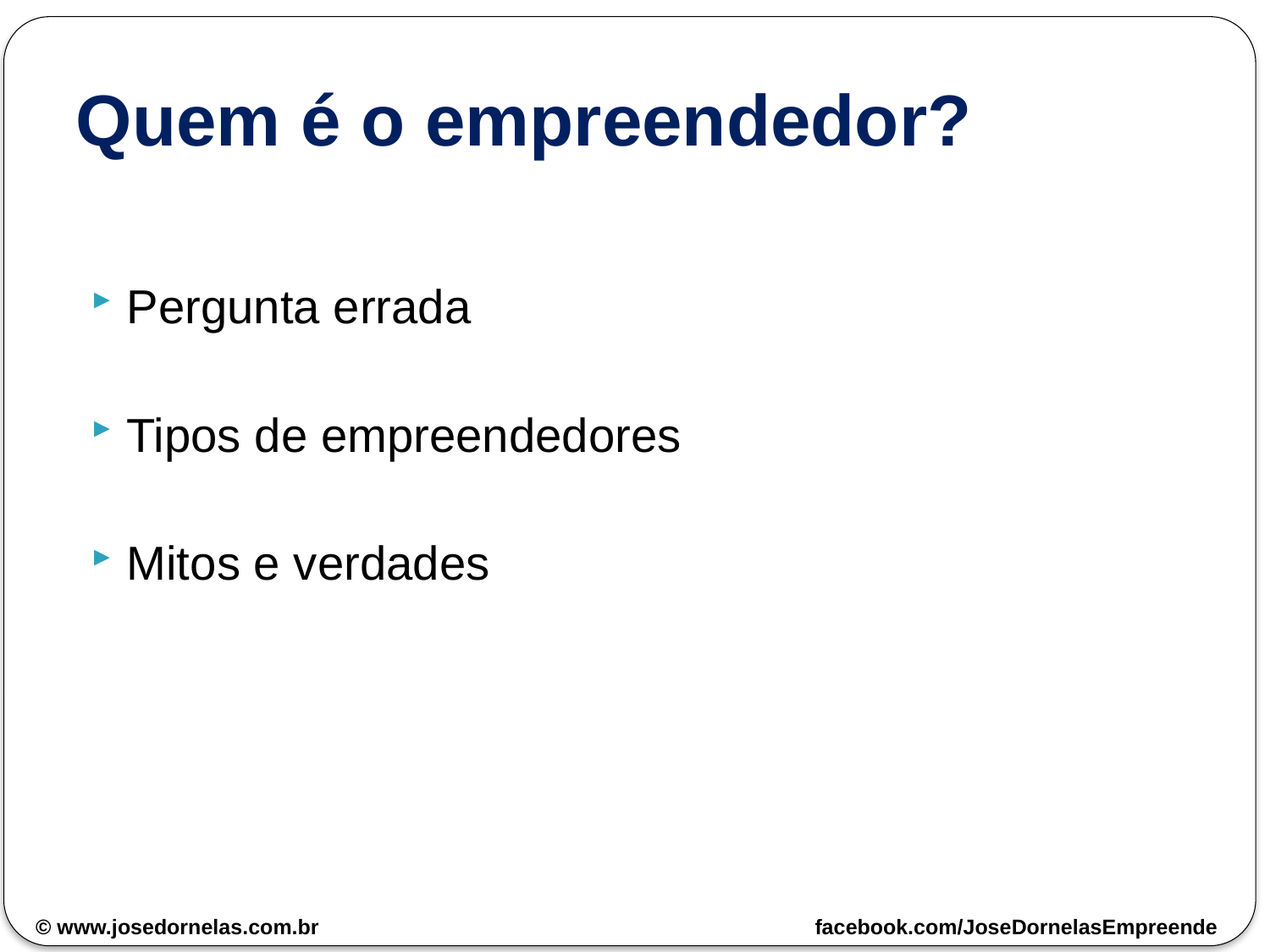

# Quem é o empreendedor?

Pergunta errada

Tipos de empreendedores

Mitos e verdades
© www.josedornelas.com.br                                                                                    facebook.com/JoseDornelasEmpreende